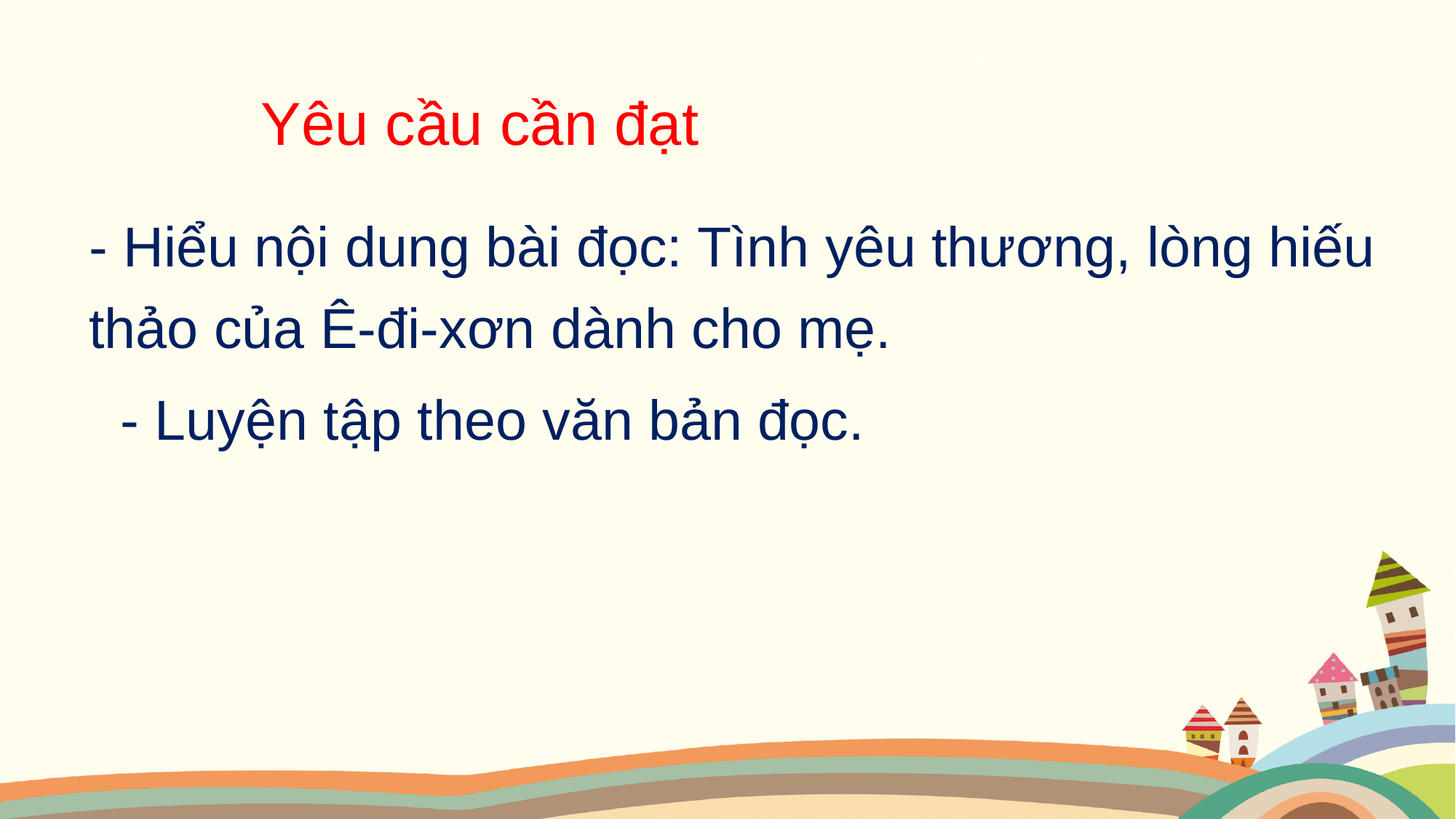

Yêu cầu cần đạt
- Hiểu nội dung bài đọc: Tình yêu thương, lòng hiếu thảo của Ê-đi-xơn dành cho mẹ.
  - Luyện tập theo văn bản đọc.